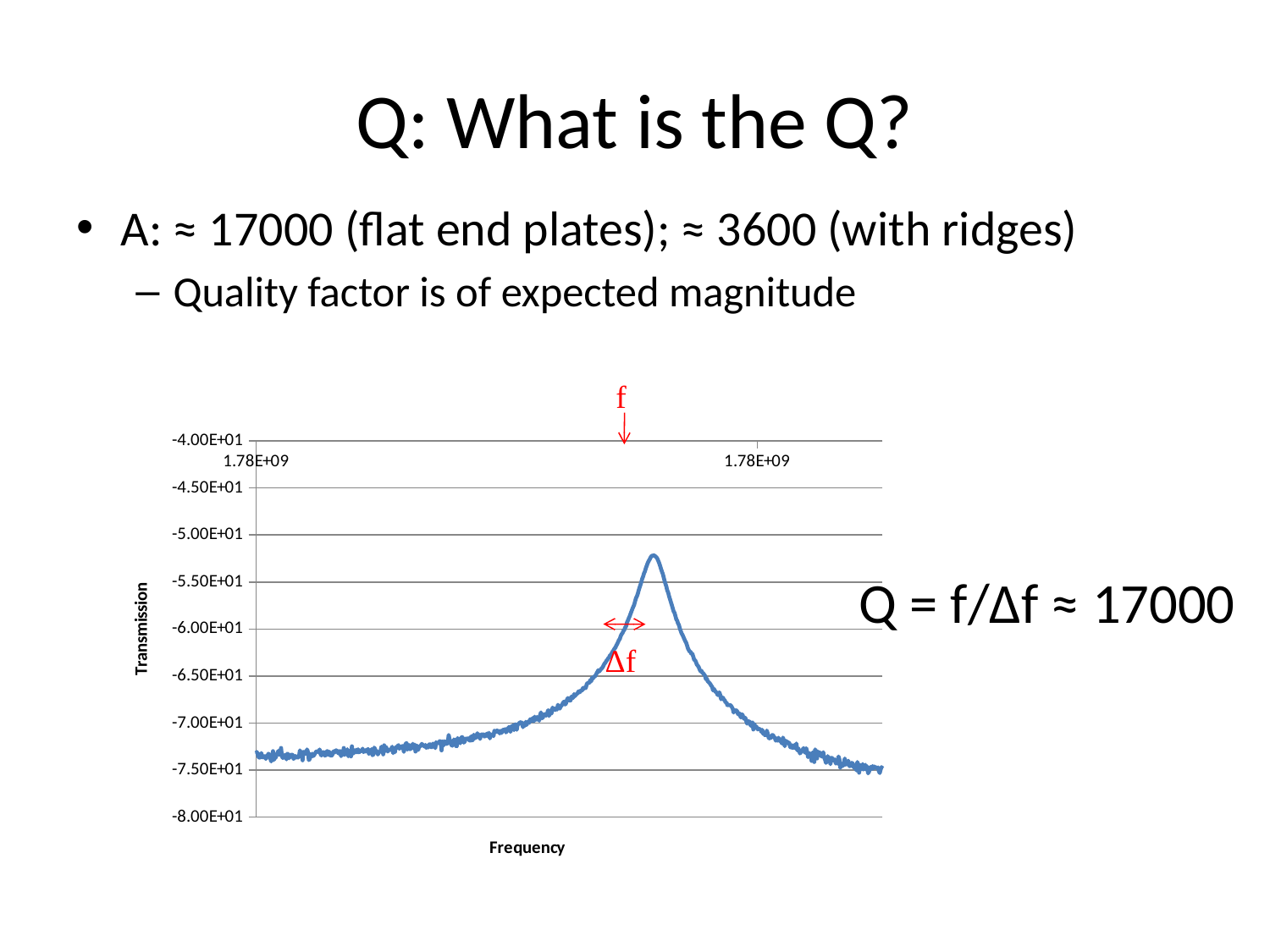

# Q: What is the Q?
A: ≈ 17000 (flat end plates); ≈ 3600 (with ridges)
Quality factor is of expected magnitude
f

### Chart

| Category |  |
|---|---|
Q = f/Δf ≈ 17000
Δf